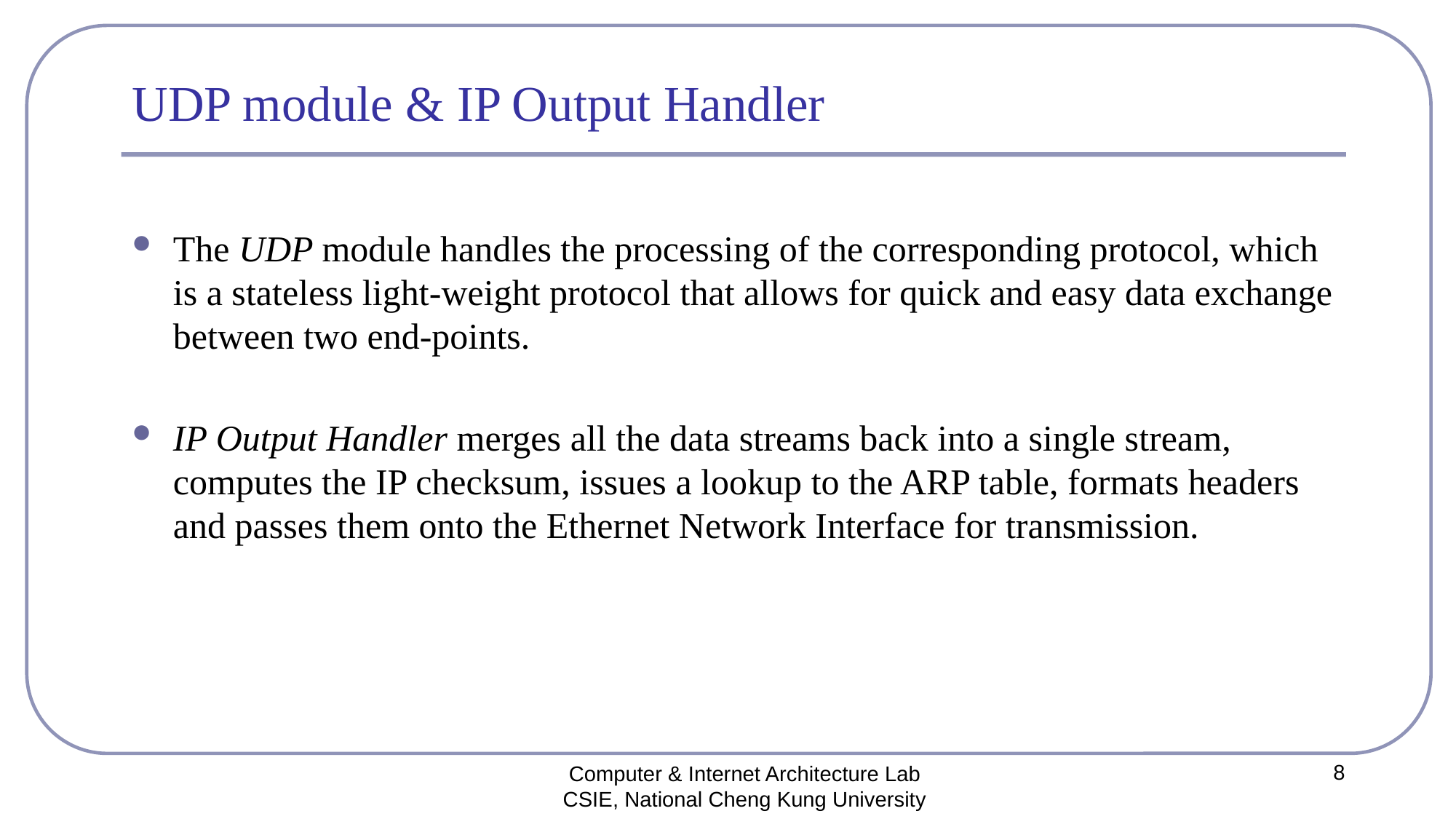

# UDP module & IP Output Handler

The UDP module handles the processing of the corresponding protocol, which is a stateless light-weight protocol that allows for quick and easy data exchange between two end-points.

IP Output Handler merges all the data streams back into a single stream, computes the IP checksum, issues a lookup to the ARP table, formats headers and passes them onto the Ethernet Network Interface for transmission.
8
Computer & Internet Architecture Lab
CSIE, National Cheng Kung University